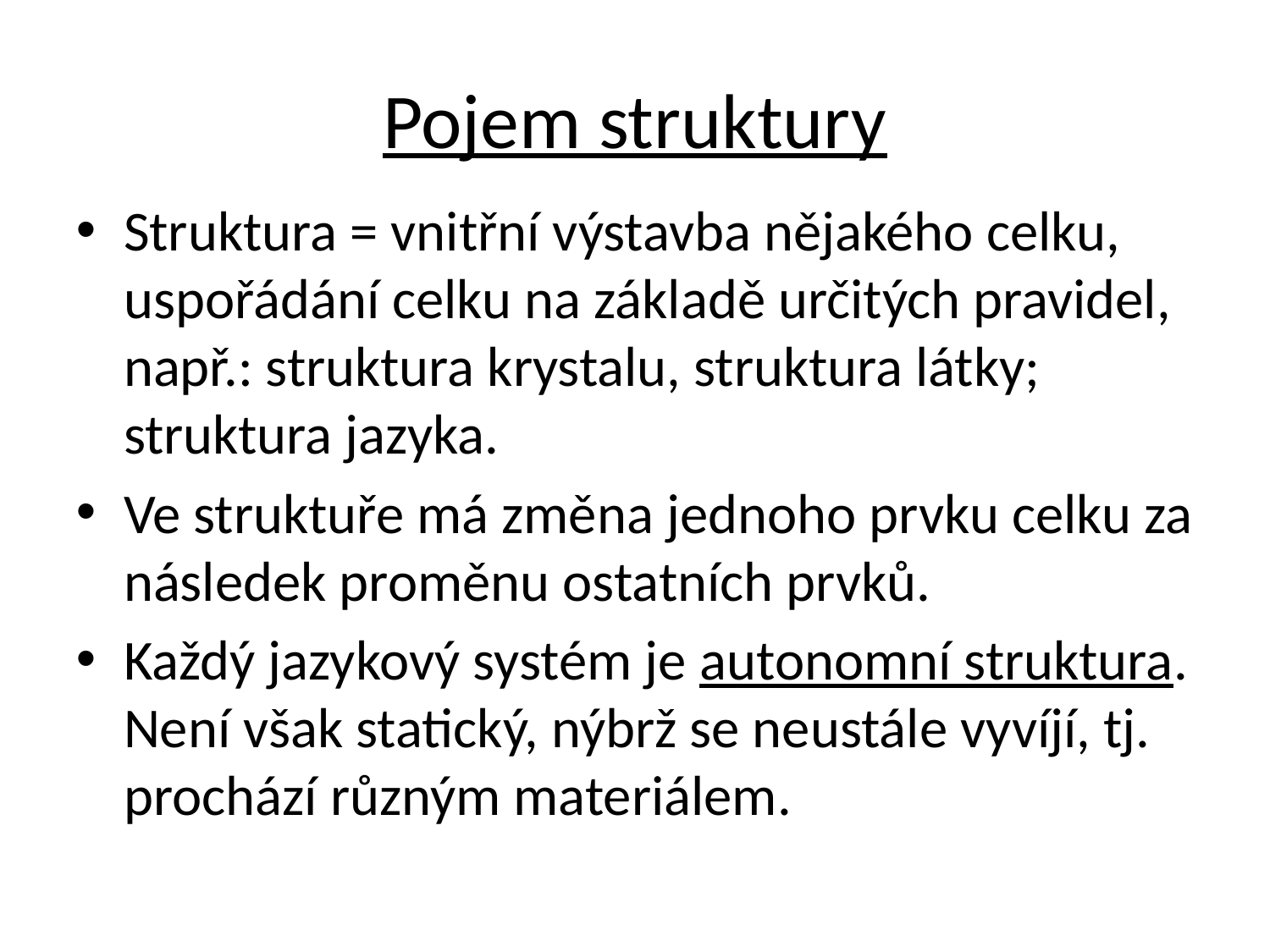

Pojem struktury
Struktura = vnitřní výstavba nějakého celku, uspořádání celku na základě určitých pravidel, např.: struktura krystalu, struktura látky; struktura jazyka.
Ve struktuře má změna jednoho prvku celku za následek proměnu ostatních prvků.
Každý jazykový systém je autonomní struktura. Není však statický, nýbrž se neustále vyvíjí, tj. prochází různým materiálem.